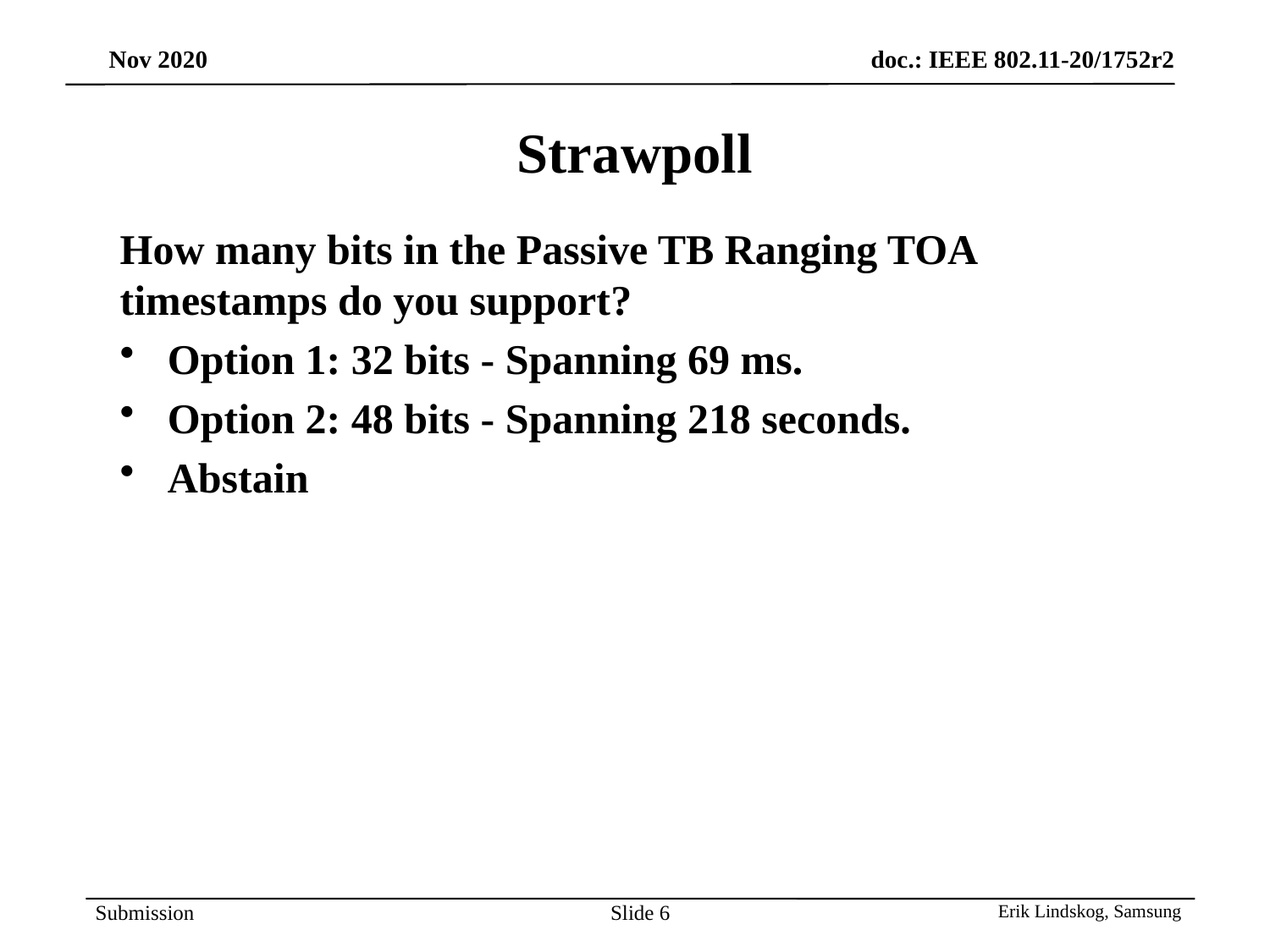

# Strawpoll
How many bits in the Passive TB Ranging TOA timestamps do you support?
Option 1: 32 bits - Spanning 69 ms.
Option 2: 48 bits - Spanning 218 seconds.
Abstain

Slide 6
Erik Lindskog, Samsung